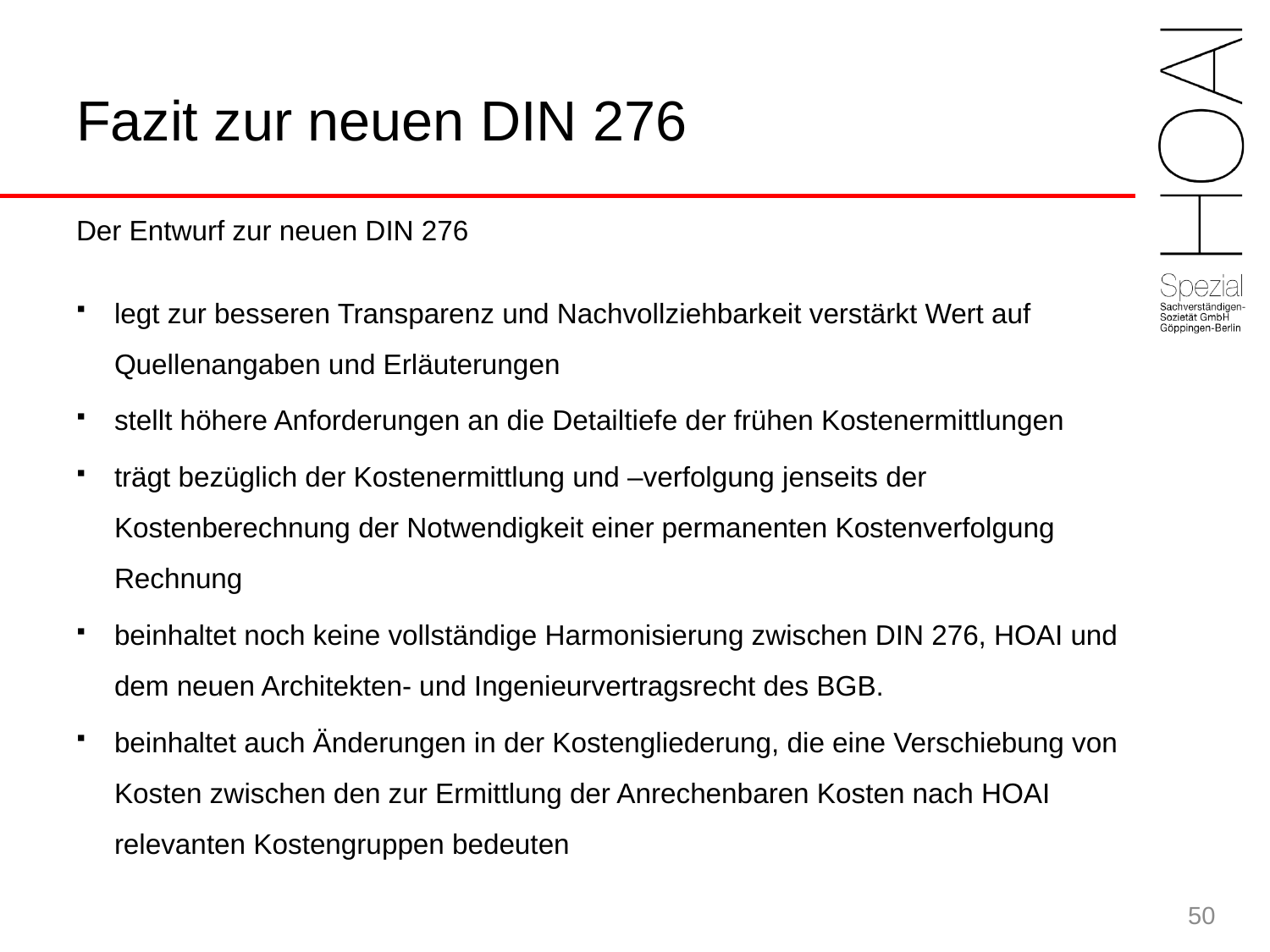

# Fazit zur neuen DIN 276
Der Entwurf zur neuen DIN 276

legt zur besseren Transparenz und Nachvollziehbarkeit verstärkt Wert auf Quellenangaben und Erläuterungen
stellt höhere Anforderungen an die Detailtiefe der frühen Kostenermittlungen
trägt bezüglich der Kostenermittlung und –verfolgung jenseits der Kostenberechnung der Notwendigkeit einer permanenten Kostenverfolgung Rechnung
beinhaltet noch keine vollständige Harmonisierung zwischen DIN 276, HOAI und dem neuen Architekten- und Ingenieurvertragsrecht des BGB.
beinhaltet auch Änderungen in der Kostengliederung, die eine Verschiebung von Kosten zwischen den zur Ermittlung der Anrechenbaren Kosten nach HOAI relevanten Kostengruppen bedeuten

50